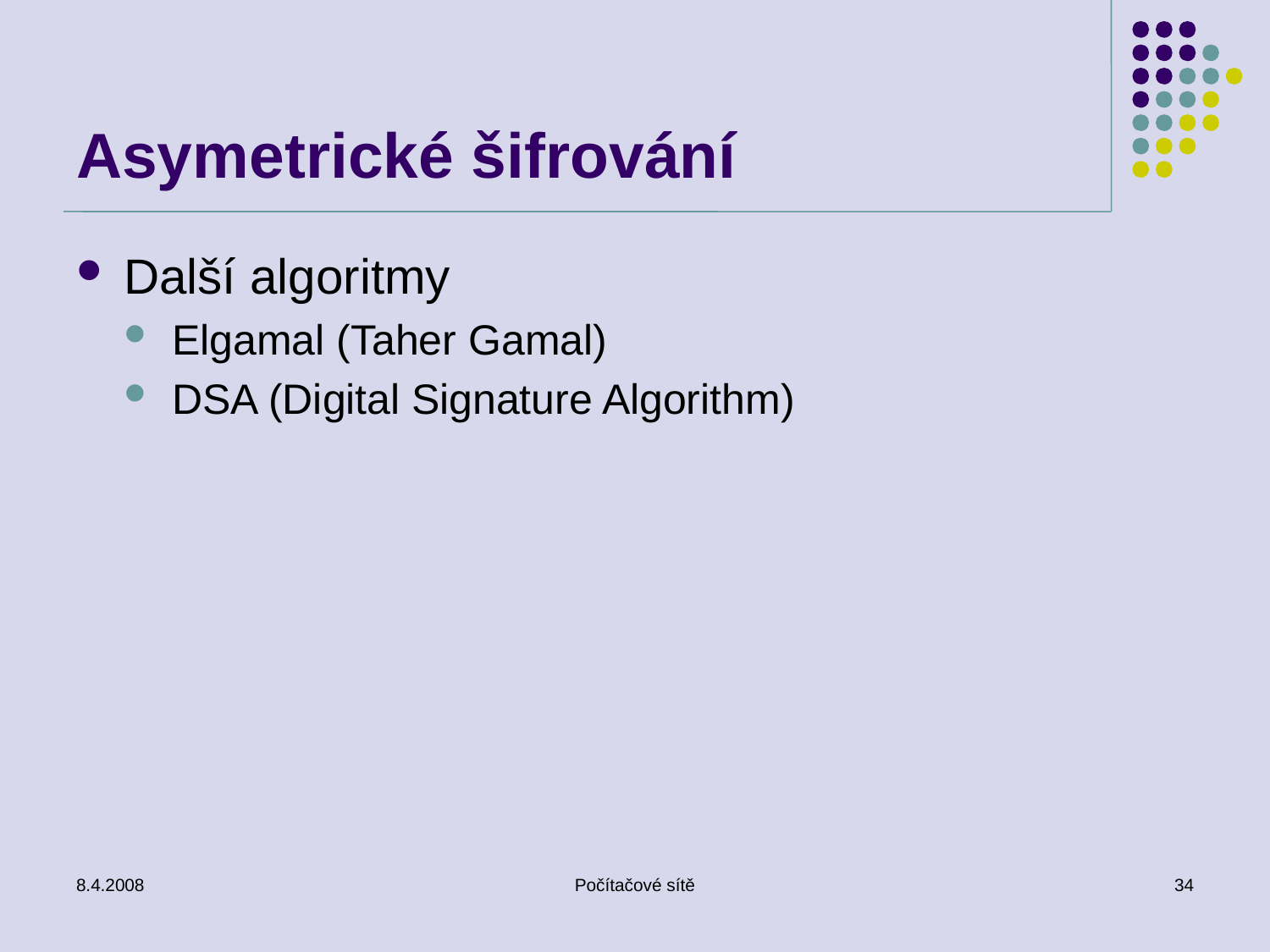

# Asymetrické šifrování
Další algoritmy
Elgamal (Taher Gamal)
DSA (Digital Signature Algorithm)

8.4.2008
Počítačové sítě
34